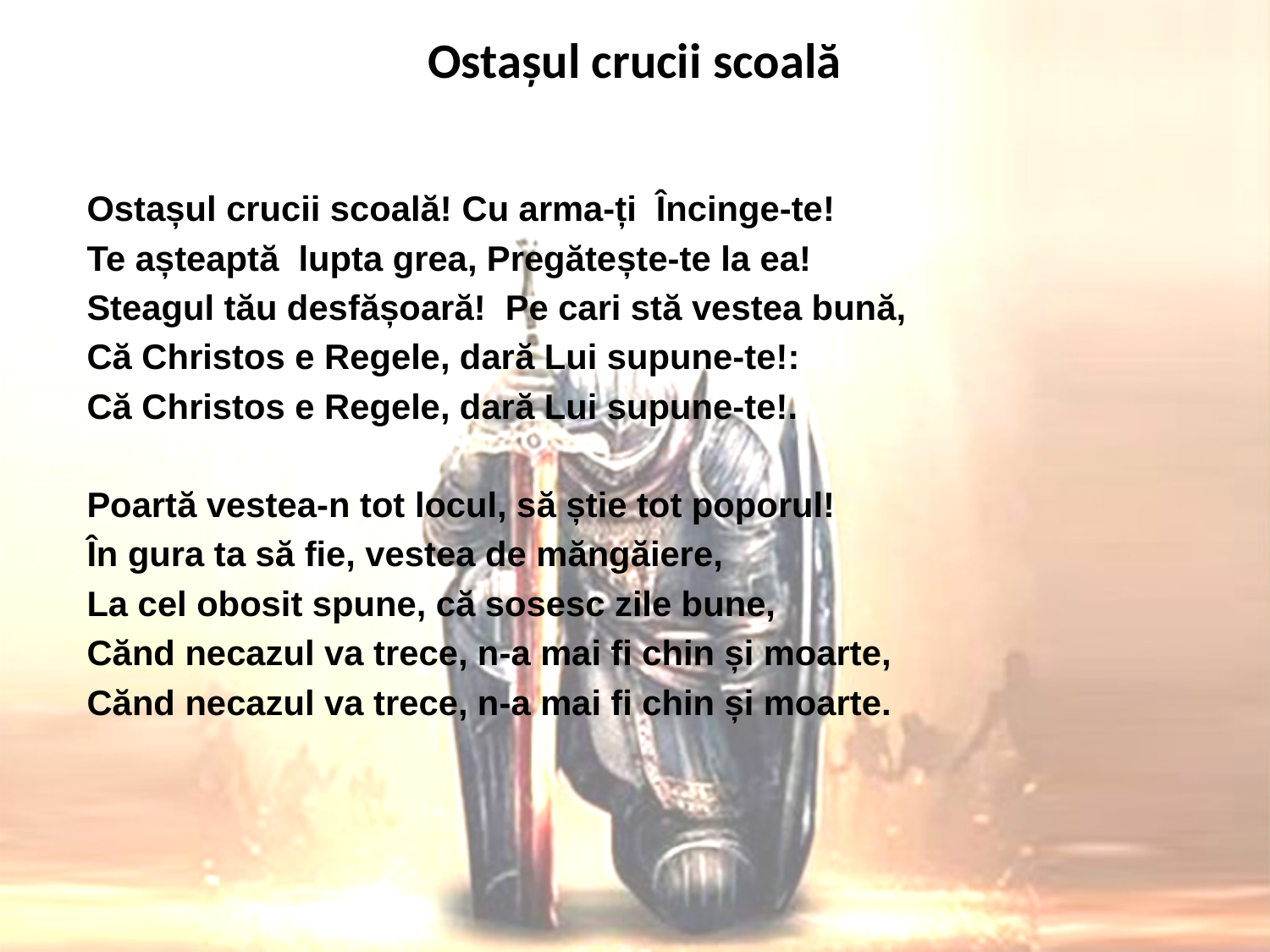

# Ostașul crucii scoală
Ostașul crucii scoală! Cu arma-ți  Încinge-te!
Te așteaptă  lupta grea, Pregătește-te la ea!
Steagul tău desfășoară!  Pe cari stă vestea bună,
Că Christos e Regele, dară Lui supune-te!:
Că Christos e Regele, dară Lui supune-te!.

Poartă vestea-n tot locul, să știe tot poporul!
În gura ta să fie, vestea de măngăiere,
La cel obosit spune, că sosesc zile bune,
Cănd necazul va trece, n-a mai fi chin și moarte,
Cănd necazul va trece, n-a mai fi chin și moarte.